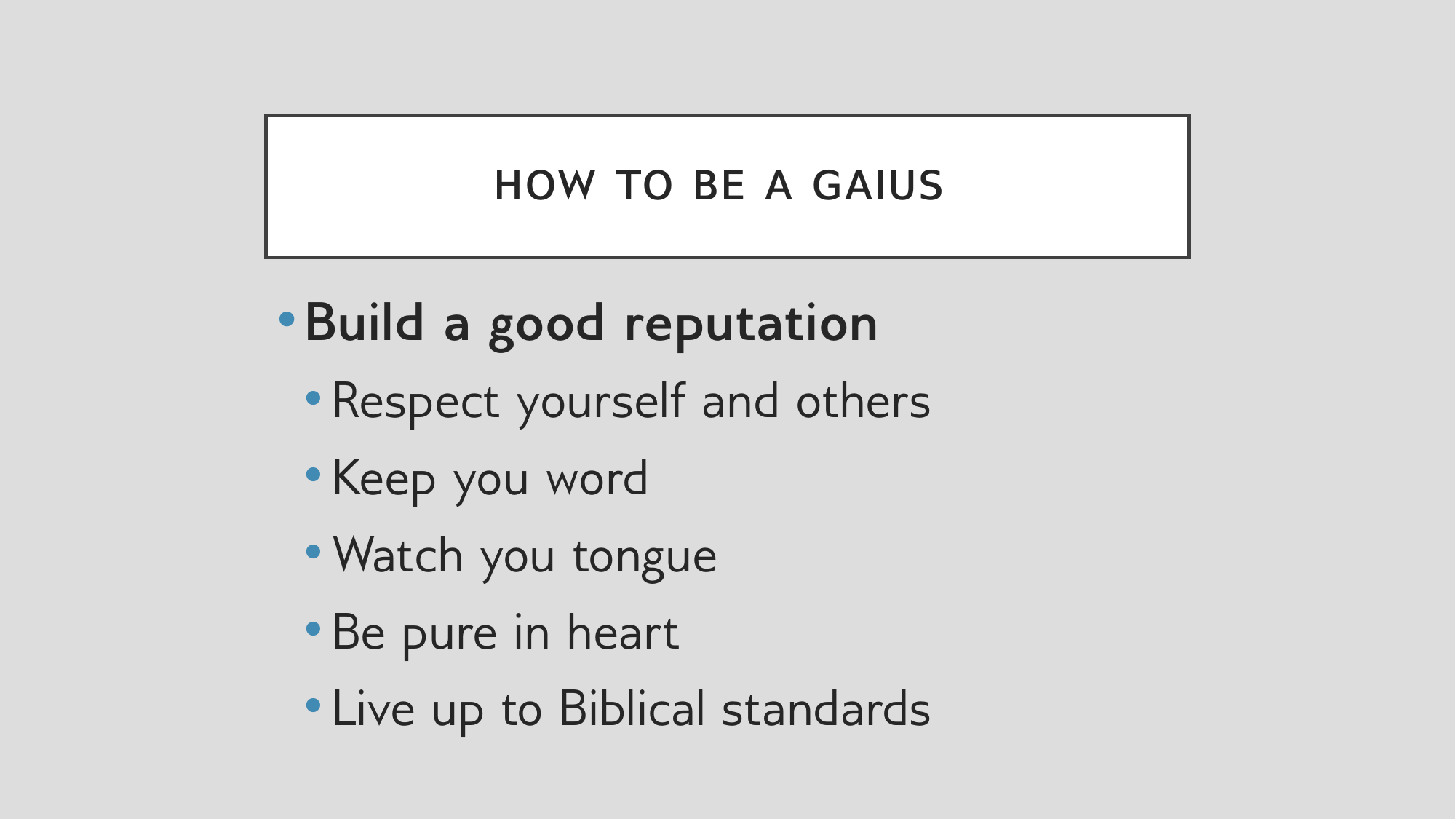

# How to be a Gaius
Build a good reputation
Respect yourself and others
Keep you word
Watch you tongue
Be pure in heart
Live up to Biblical standards